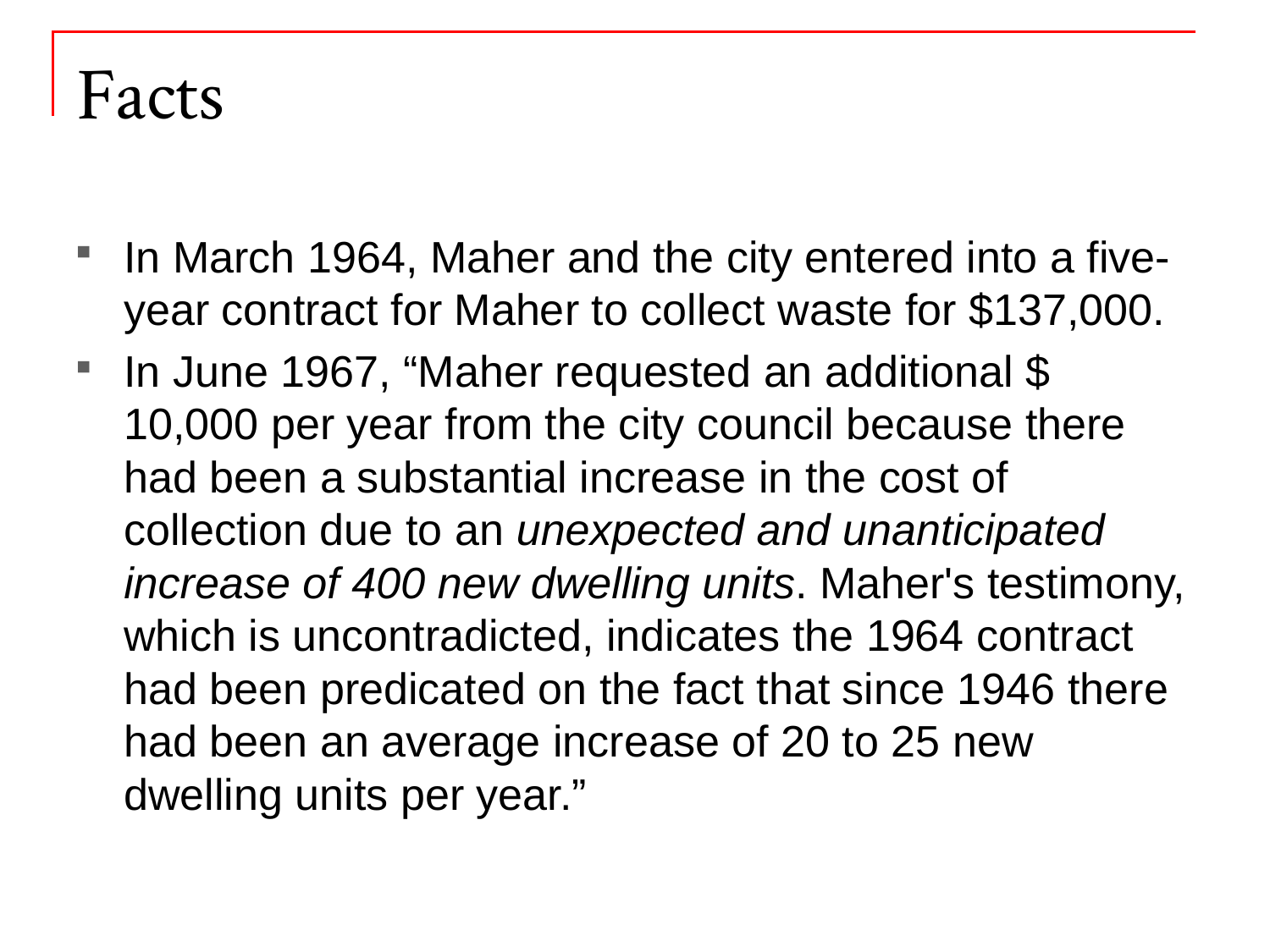

# Facts
In March 1964, Maher and the city entered into a five-year contract for Maher to collect waste for $137,000.
In June 1967, “Maher requested an additional $ 10,000 per year from the city council because there had been a substantial increase in the cost of collection due to an unexpected and unanticipated increase of 400 new dwelling units. Maher's testimony, which is uncontradicted, indicates the 1964 contract had been predicated on the fact that since 1946 there had been an average increase of 20 to 25 new dwelling units per year.”